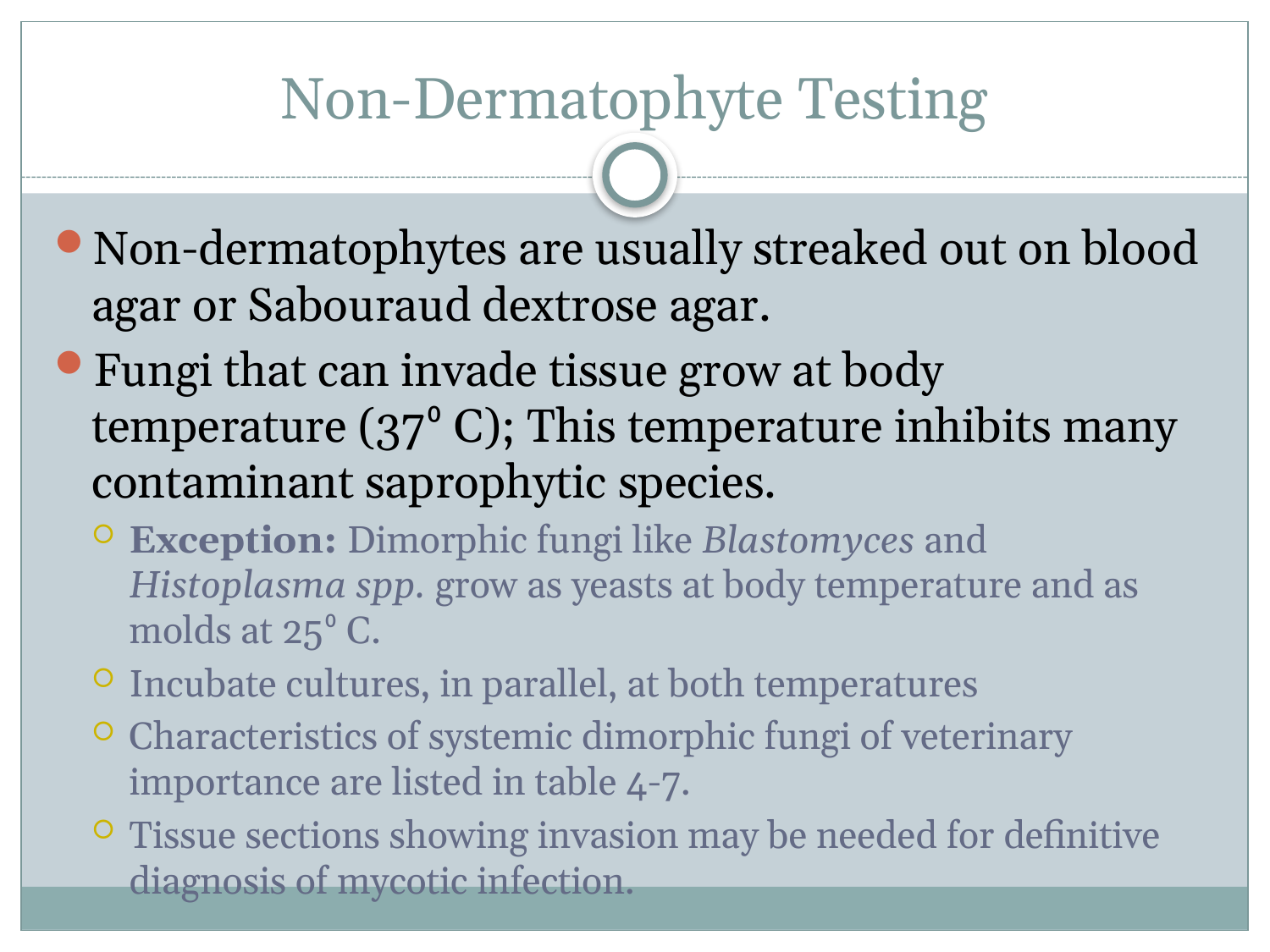

# Non-Dermatophyte Testing
Non-dermatophytes are usually streaked out on blood agar or Sabouraud dextrose agar.
Fungi that can invade tissue grow at body temperature (37⁰ C); This temperature inhibits many contaminant saprophytic species.
Exception: Dimorphic fungi like Blastomyces and Histoplasma spp. grow as yeasts at body temperature and as molds at 25⁰ C.
Incubate cultures, in parallel, at both temperatures
Characteristics of systemic dimorphic fungi of veterinary importance are listed in table 4-7.
Tissue sections showing invasion may be needed for definitive diagnosis of mycotic infection.